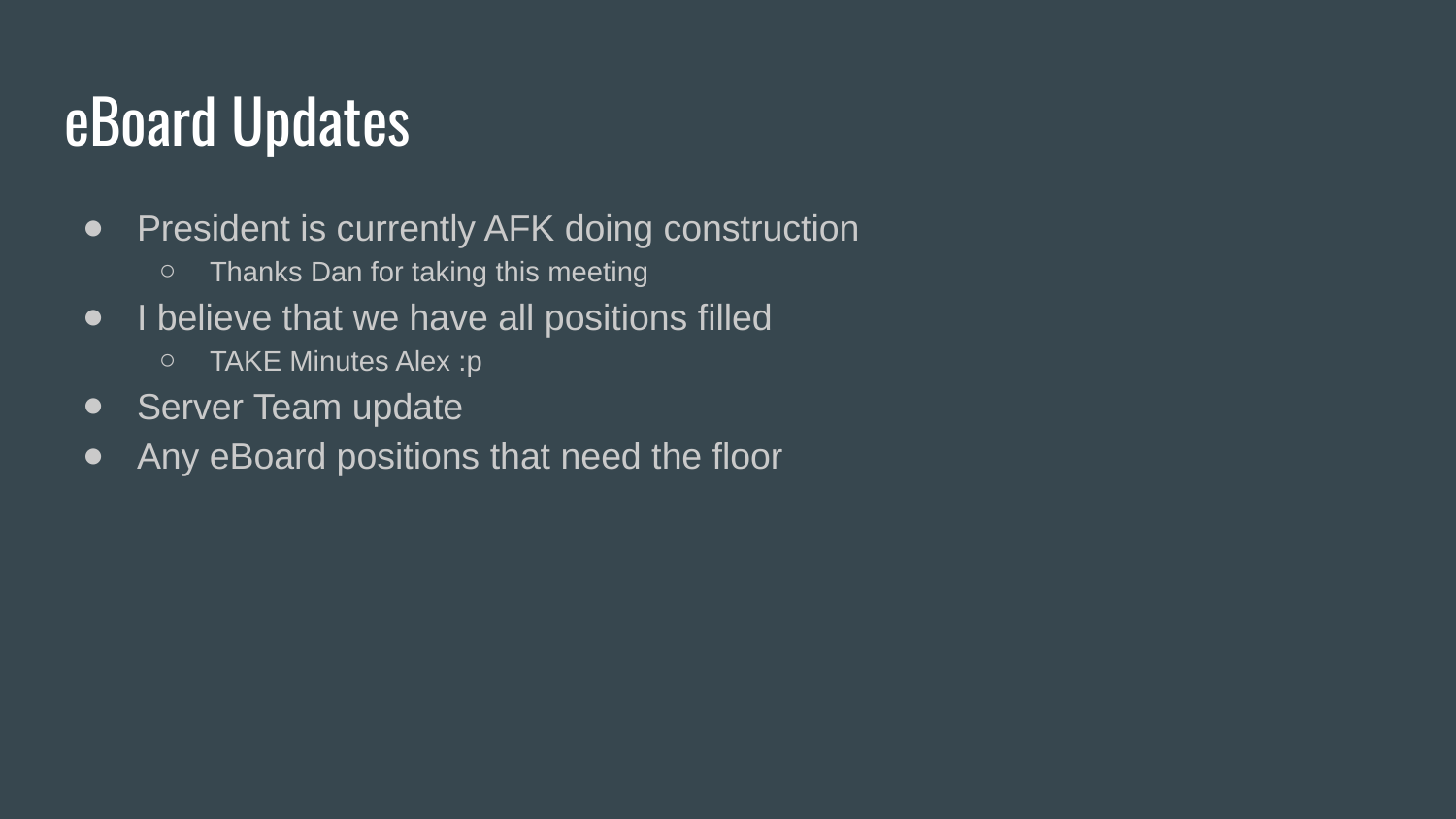

# eBoard Updates
President is currently AFK doing construction
Thanks Dan for taking this meeting
I believe that we have all positions filled
TAKE Minutes Alex :p
Server Team update
Any eBoard positions that need the floor